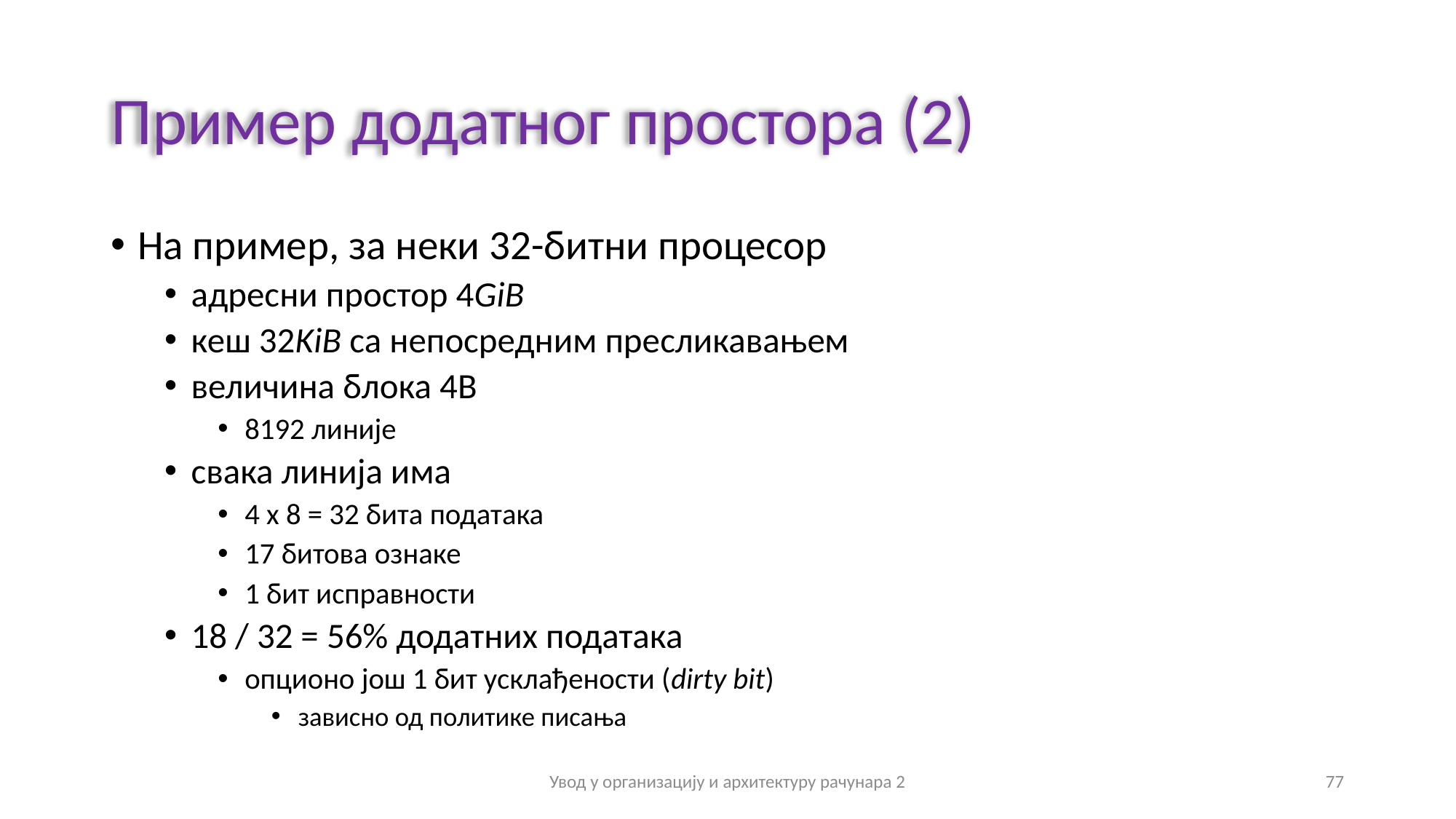

# Пример додатног простора (2)
На пример, за неки 32-битни процесор
адресни простор 4GiB
кеш 32KiB са непосредним пресликавањем
величина блока 4B
8192 линије
свака линија има
4 х 8 = 32 бита података
17 битова ознаке
1 бит исправности
18 / 32 = 56% додатних података
опционо још 1 бит усклађености (dirty bit)
зависно од политике писања
Увод у организацију и архитектуру рачунара 2
77